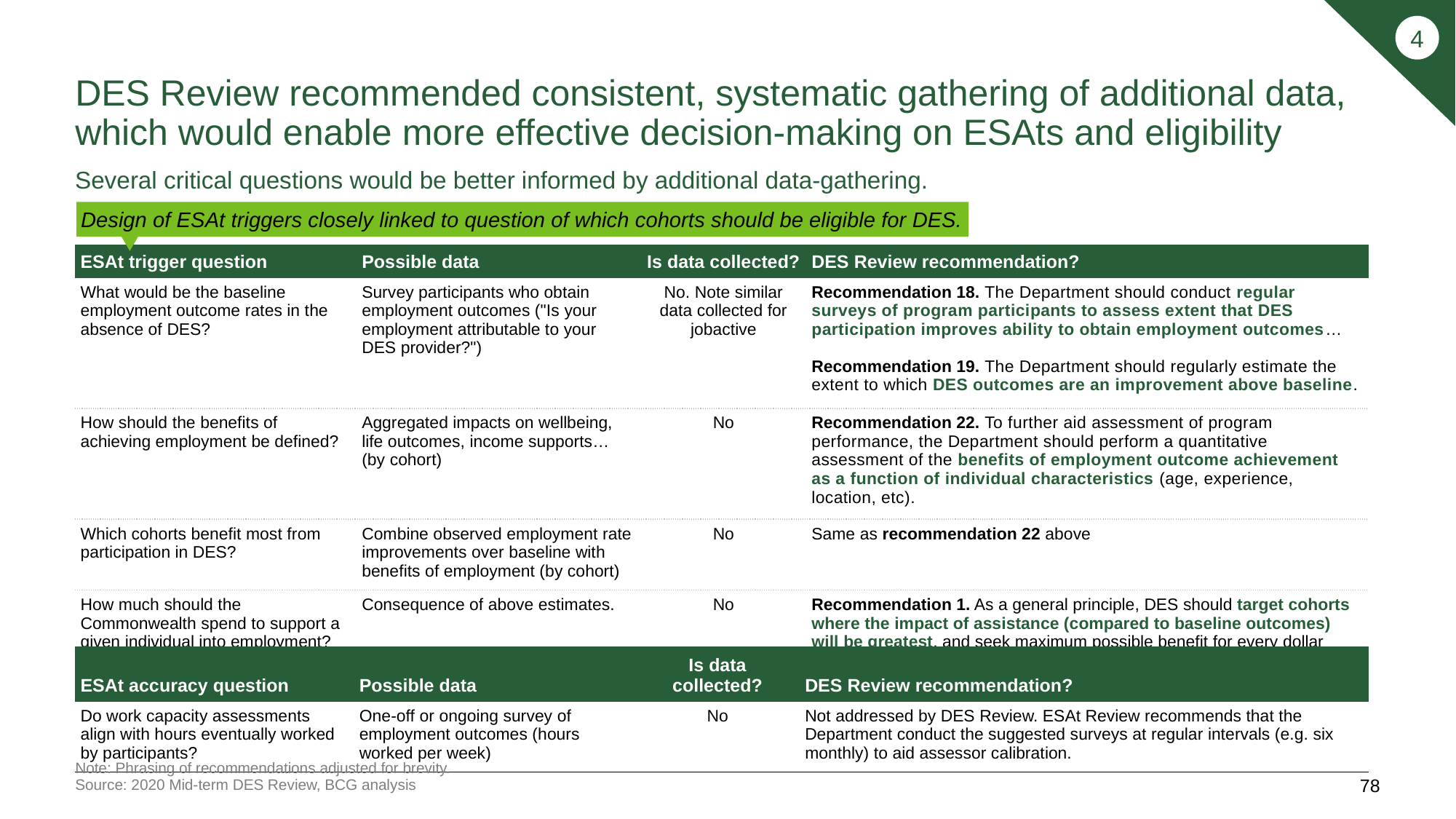

4
# DES Review recommended consistent, systematic gathering of additional data, which would enable more effective decision-making on ESAts and eligibility
Several critical questions would be better informed by additional data-gathering.
Design of ESAt triggers closely linked to question of which cohorts should be eligible for DES.

| ESAt trigger question | Possible data | Is data collected? | DES Review recommendation? |
| --- | --- | --- | --- |
| What would be the baseline employment outcome rates in the absence of DES? | Survey participants who obtain employment outcomes ("Is your employment attributable to your DES provider?") | No. Note similar data collected for jobactive | Recommendation 18. The Department should conduct regular surveys of program participants to assess extent that DES participation improves ability to obtain employment outcomes… Recommendation 19. The Department should regularly estimate the extent to which DES outcomes are an improvement above baseline. |
| How should the benefits of achieving employment be defined? | Aggregated impacts on wellbeing, life outcomes, income supports… (by cohort) | No | Recommendation 22. To further aid assessment of program performance, the Department should perform a quantitative assessment of the benefits of employment outcome achievement as a function of individual characteristics (age, experience, location, etc). |
| Which cohorts benefit most from participation in DES? | Combine observed employment rate improvements over baseline with benefits of employment (by cohort) | No | Same as recommendation 22 above |
| How much should the Commonwealth spend to support a given individual into employment? | Consequence of above estimates. | No | Recommendation 1. As a general principle, DES should target cohorts where the impact of assistance (compared to baseline outcomes) will be greatest, and seek maximum possible benefit for every dollar spent. |
| ESAt accuracy question | Possible data | Is data collected? | DES Review recommendation? |
| --- | --- | --- | --- |
| Do work capacity assessments align with hours eventually worked by participants? | One-off or ongoing survey of employment outcomes (hours worked per week) | No | Not addressed by DES Review. ESAt Review recommends that the Department conduct the suggested surveys at regular intervals (e.g. six monthly) to aid assessor calibration. |
Note: Phrasing of recommendations adjusted for brevity.
Source: 2020 Mid-term DES Review, BCG analysis